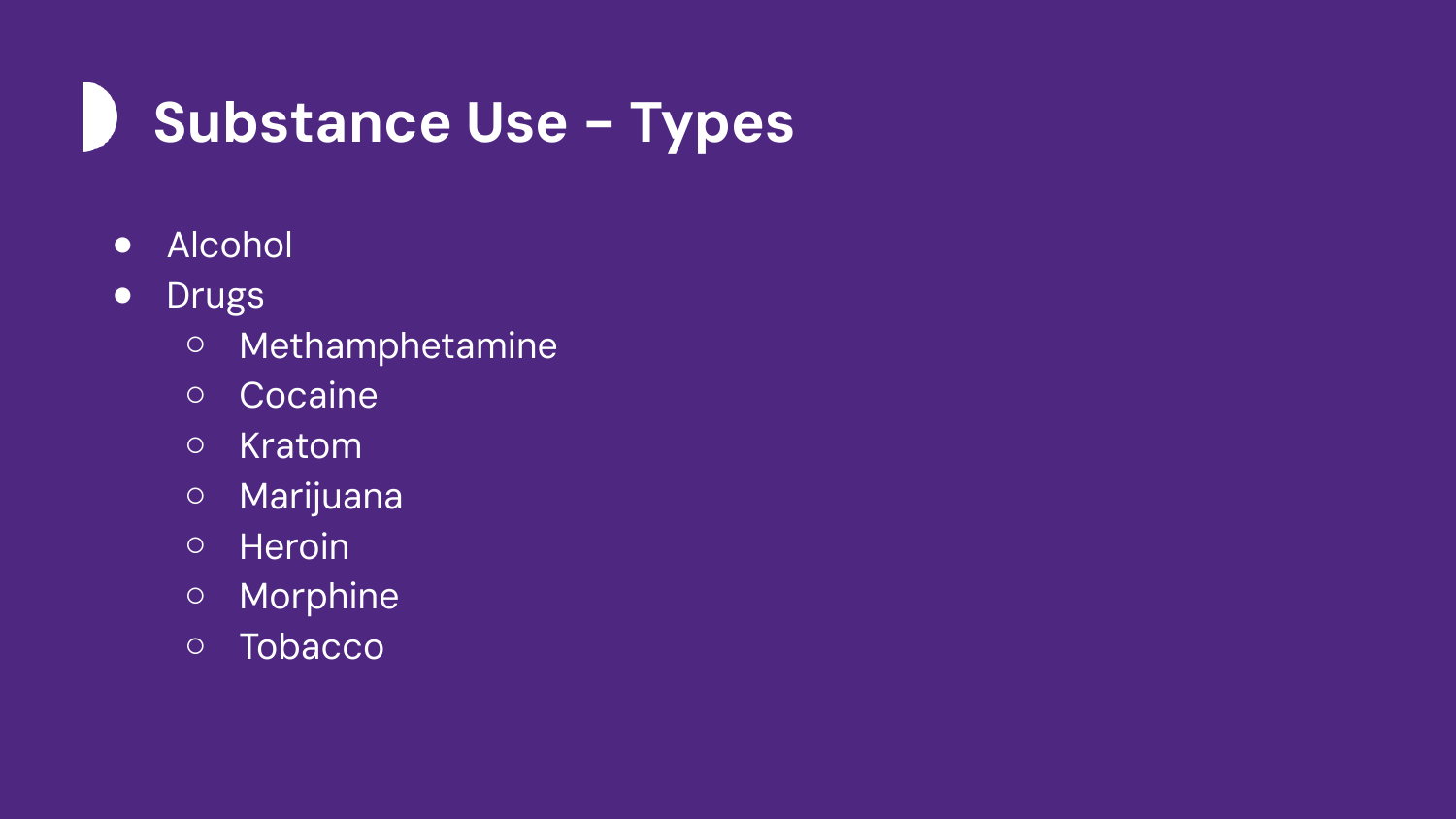

# Substance Use - Types
Alcohol
Drugs
Methamphetamine
Cocaine
Kratom
Marijuana
Heroin
Morphine
Tobacco